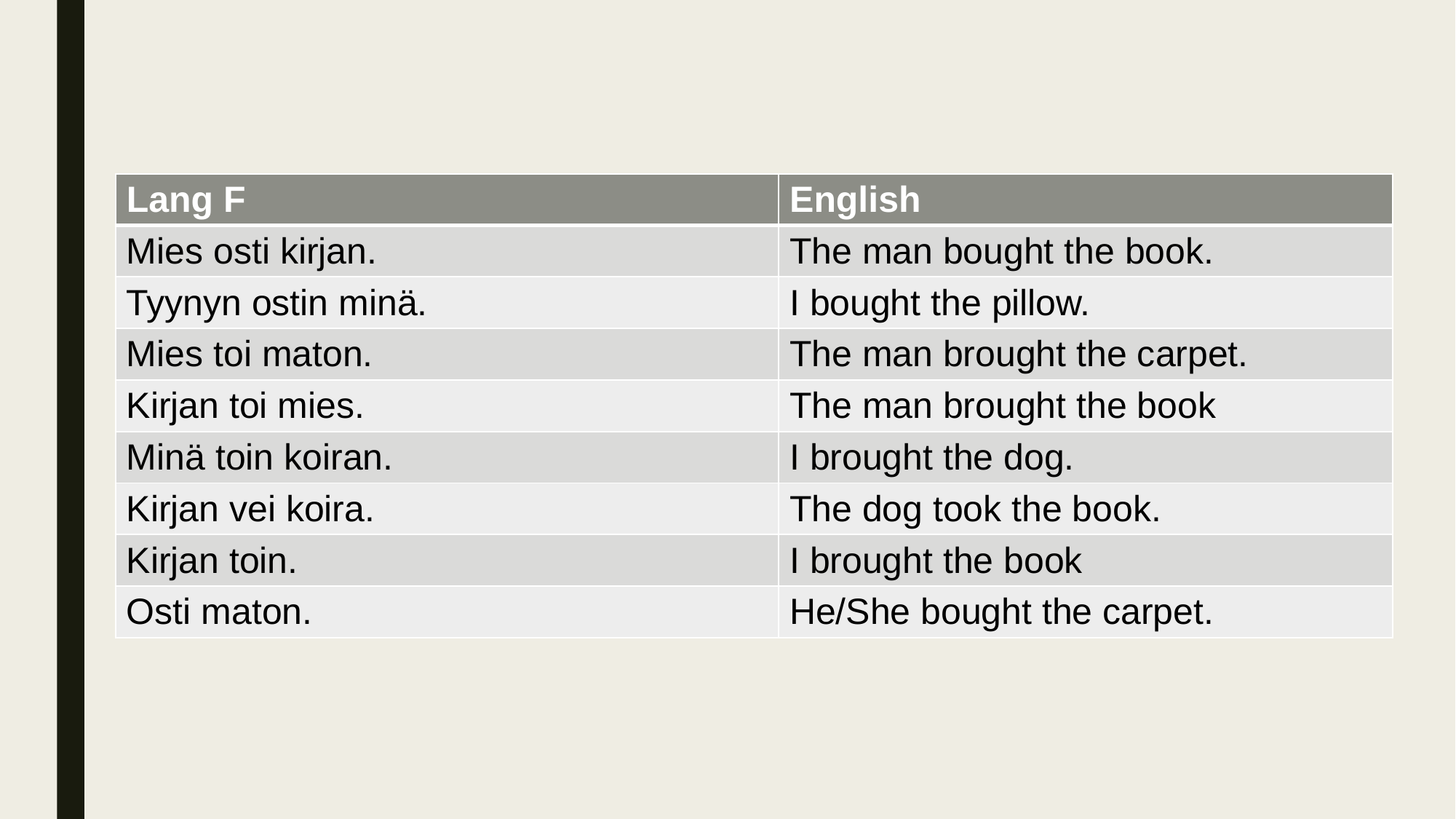

| Lang F | English |
| --- | --- |
| Mies osti kirjan. | The man bought the book. |
| Tyynyn ostin minä. | I bought the pillow. |
| Mies toi maton. | The man brought the carpet. |
| Kirjan toi mies. | The man brought the book |
| Minä toin koiran. | I brought the dog. |
| Kirjan vei koira. | The dog took the book. |
| Kirjan toin. | I brought the book |
| Osti maton. | He/She bought the carpet. |